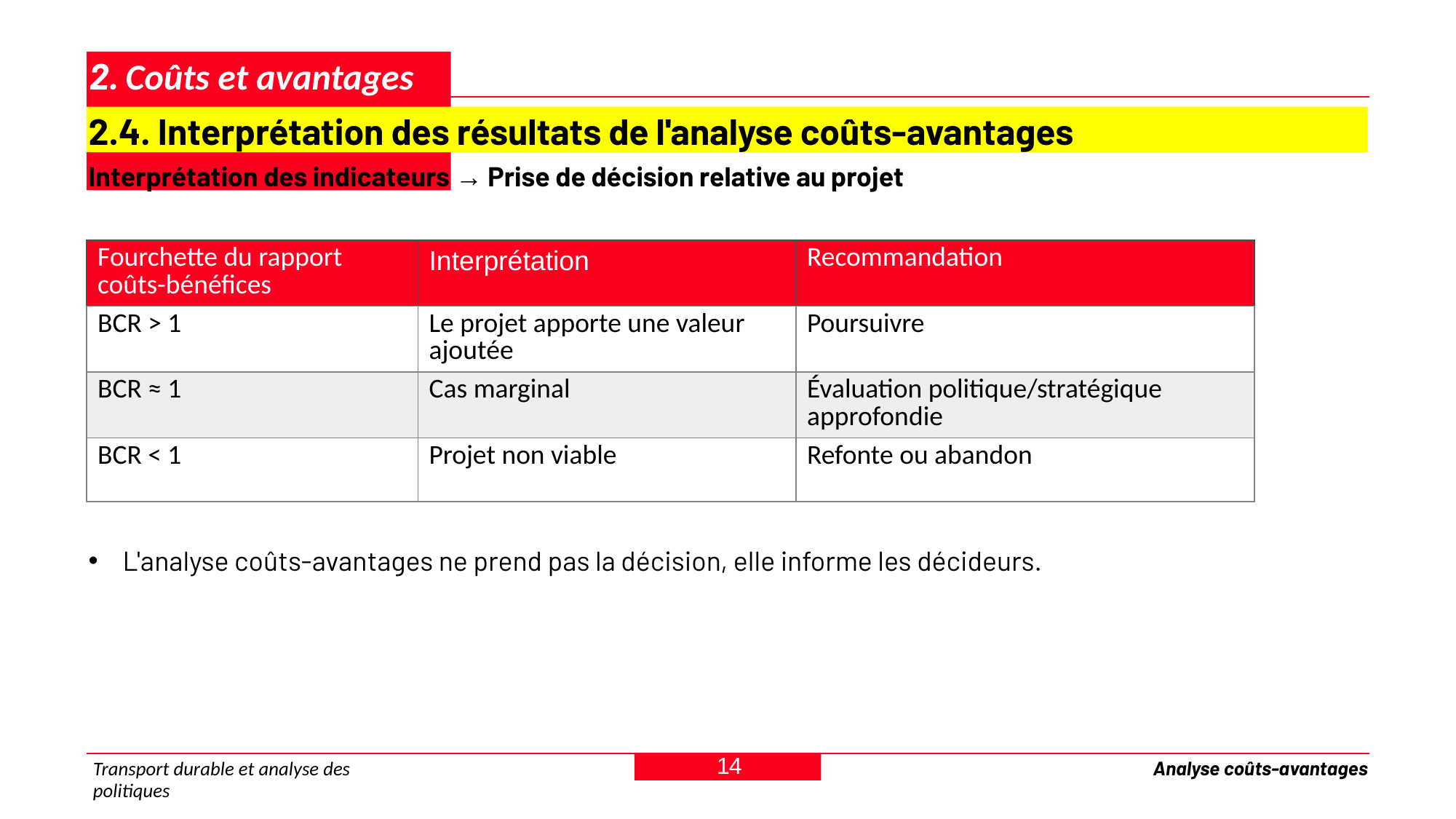

# 2. Coûts et avantages
2.4. Interprétation des résultats de l'analyse coûts-avantages
Interprétation des indicateurs → Prise de décision relative au projet
| Fourchette du rapport coûts-bénéfices | Interprétation | Recommandation |
| --- | --- | --- |
| BCR > 1 | Le projet apporte une valeur ajoutée | Poursuivre |
| BCR ≈ 1 | Cas marginal | Évaluation politique/stratégique approfondie |
| BCR < 1 | Projet non viable | Refonte ou abandon |
L'analyse coûts-avantages ne prend pas la décision, elle informe les décideurs.
14
Transport durable et analyse des politiques
Analyse coûts-avantages